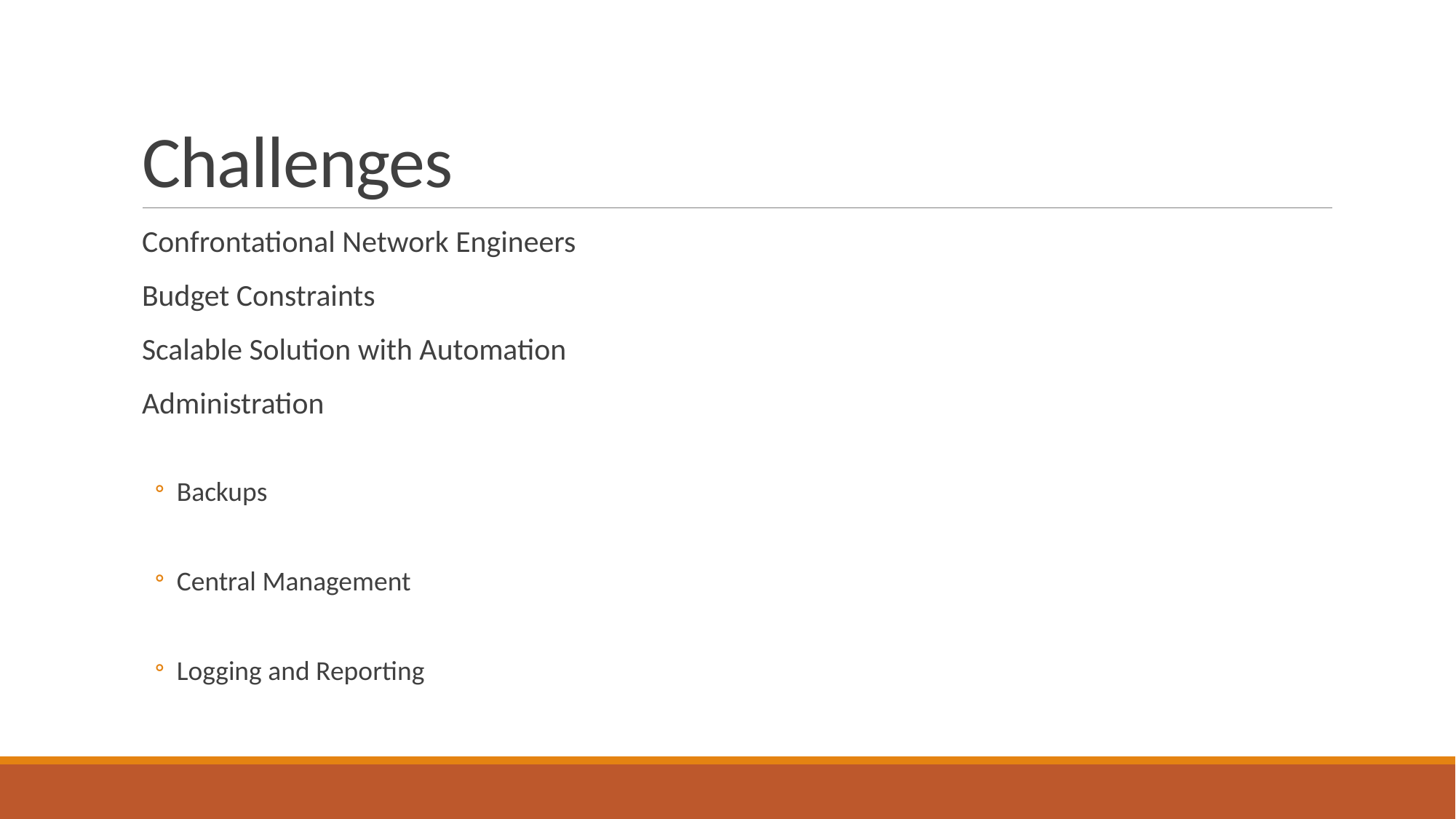

# Challenges
Confrontational Network Engineers
Budget Constraints
Scalable Solution with Automation
Administration

Backups

Central Management

Logging and Reporting